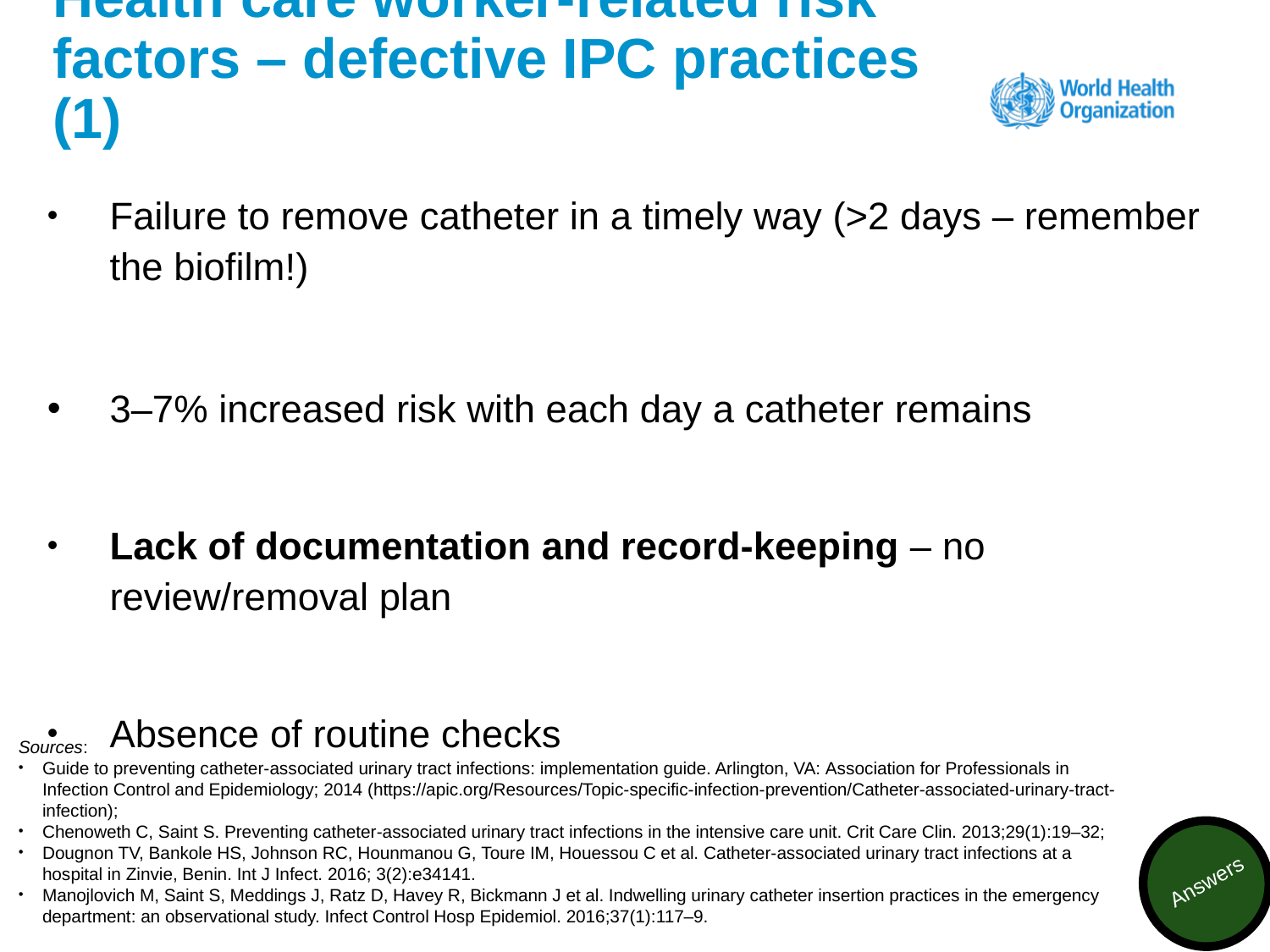

# Health care worker-related risk factors – defective IPC practices (1)
Failure to remove catheter in a timely way (>2 days – remember the biofilm!)

3–7% increased risk with each day a catheter remains

Lack of documentation and record-keeping – no review/removal plan

Absence of routine checks
Sources:
Guide to preventing catheter-associated urinary tract infections: implementation guide. Arlington, VA: Association for Professionals in Infection Control and Epidemiology; 2014 (https://apic.org/Resources/Topic-specific-infection-prevention/Catheter-associated-urinary-tract-infection);
Chenoweth C, Saint S. Preventing catheter-associated urinary tract infections in the intensive care unit. Crit Care Clin. 2013;29(1):19–32;
Dougnon TV, Bankole HS, Johnson RC, Hounmanou G, Toure IM, Houessou C et al. Catheter-associated urinary tract infections at a hospital in Zinvie, Benin. Int J Infect. 2016; 3(2):e34141.
Manojlovich M, Saint S, Meddings J, Ratz D, Havey R, Bickmann J et al. Indwelling urinary catheter insertion practices in the emergency department: an observational study. Infect Control Hosp Epidemiol. 2016;37(1):117–9.

Answers